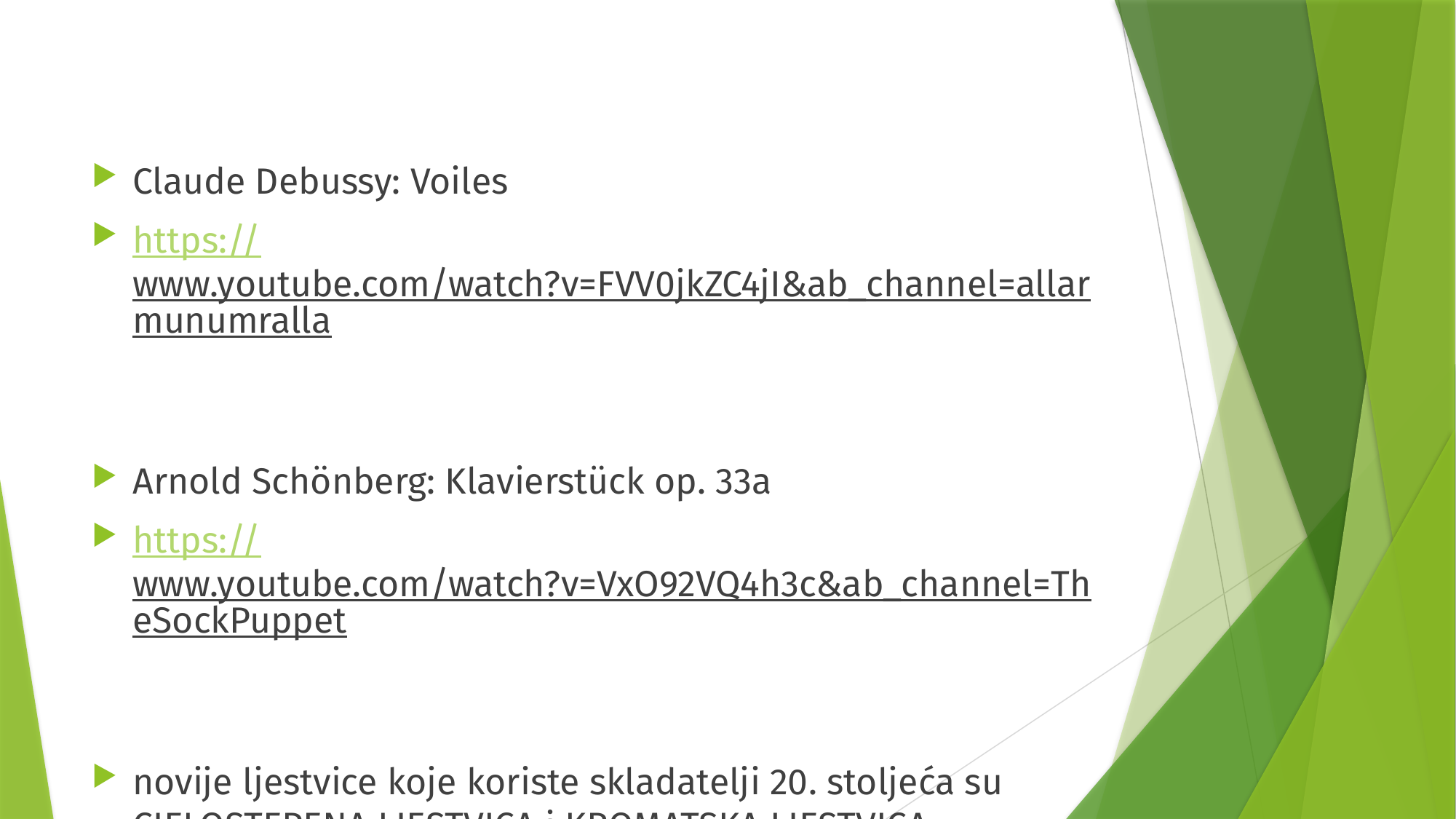

Claude Debussy: Voiles
https://www.youtube.com/watch?v=FVV0jkZC4jI&ab_channel=allarmunumralla

Arnold Schönberg: Klavierstück op. 33a
https://www.youtube.com/watch?v=VxO92VQ4h3c&ab_channel=TheSockPuppet

novije ljestvice koje koriste skladatelji 20. stoljeća su CJELOSTEPENA LJESTVICA i KROMATSKA LJESTVICA